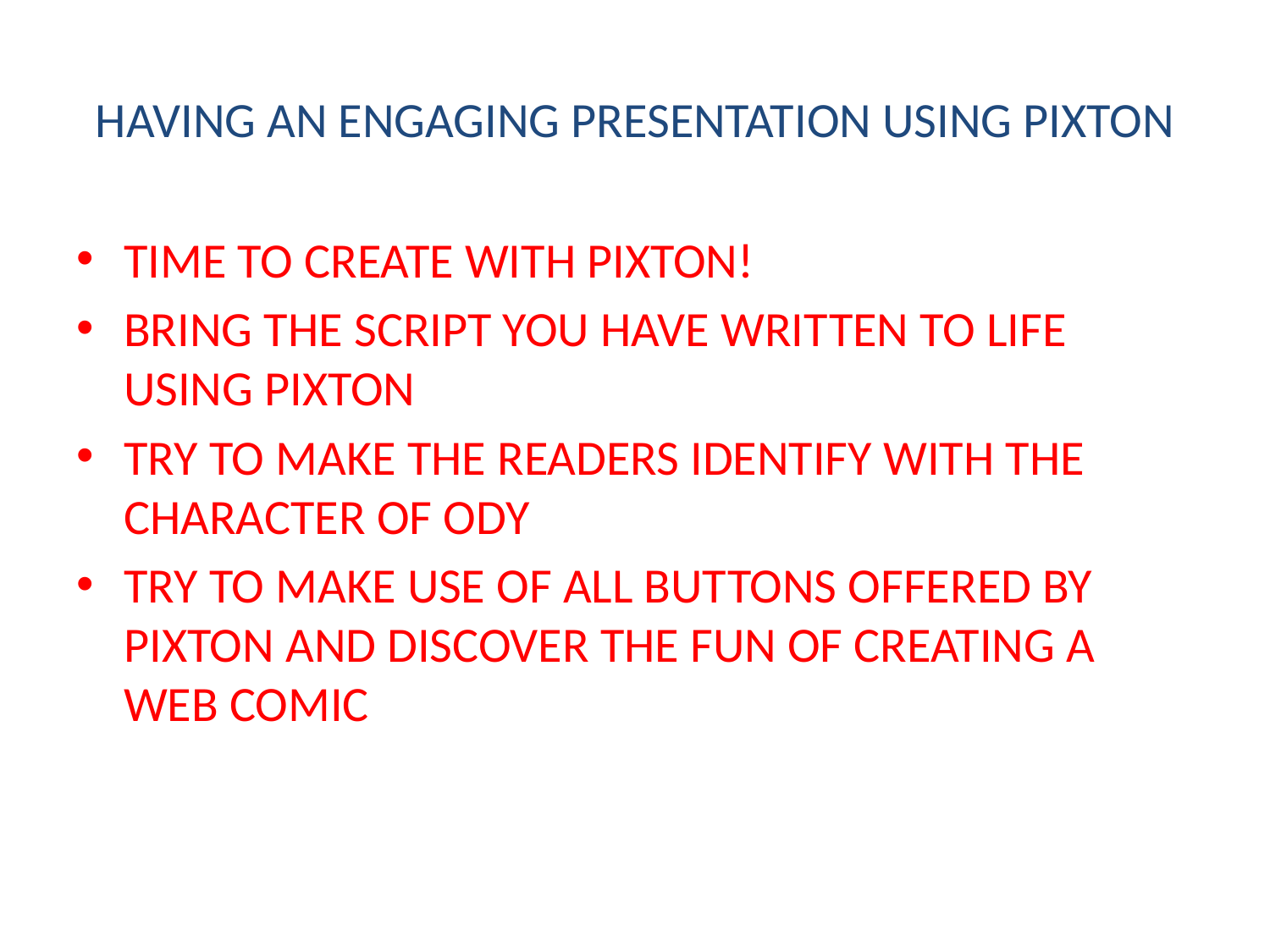

# HAVING AN ENGAGING PRESENTATION USING PIXTON
TIME TO CREATE WITH PIXTON!
BRING THE SCRIPT YOU HAVE WRITTEN TO LIFE USING PIXTON
TRY TO MAKE THE READERS IDENTIFY WITH THE CHARACTER OF ODY
TRY TO MAKE USE OF ALL BUTTONS OFFERED BY PIXTON AND DISCOVER THE FUN OF CREATING A WEB COMIC